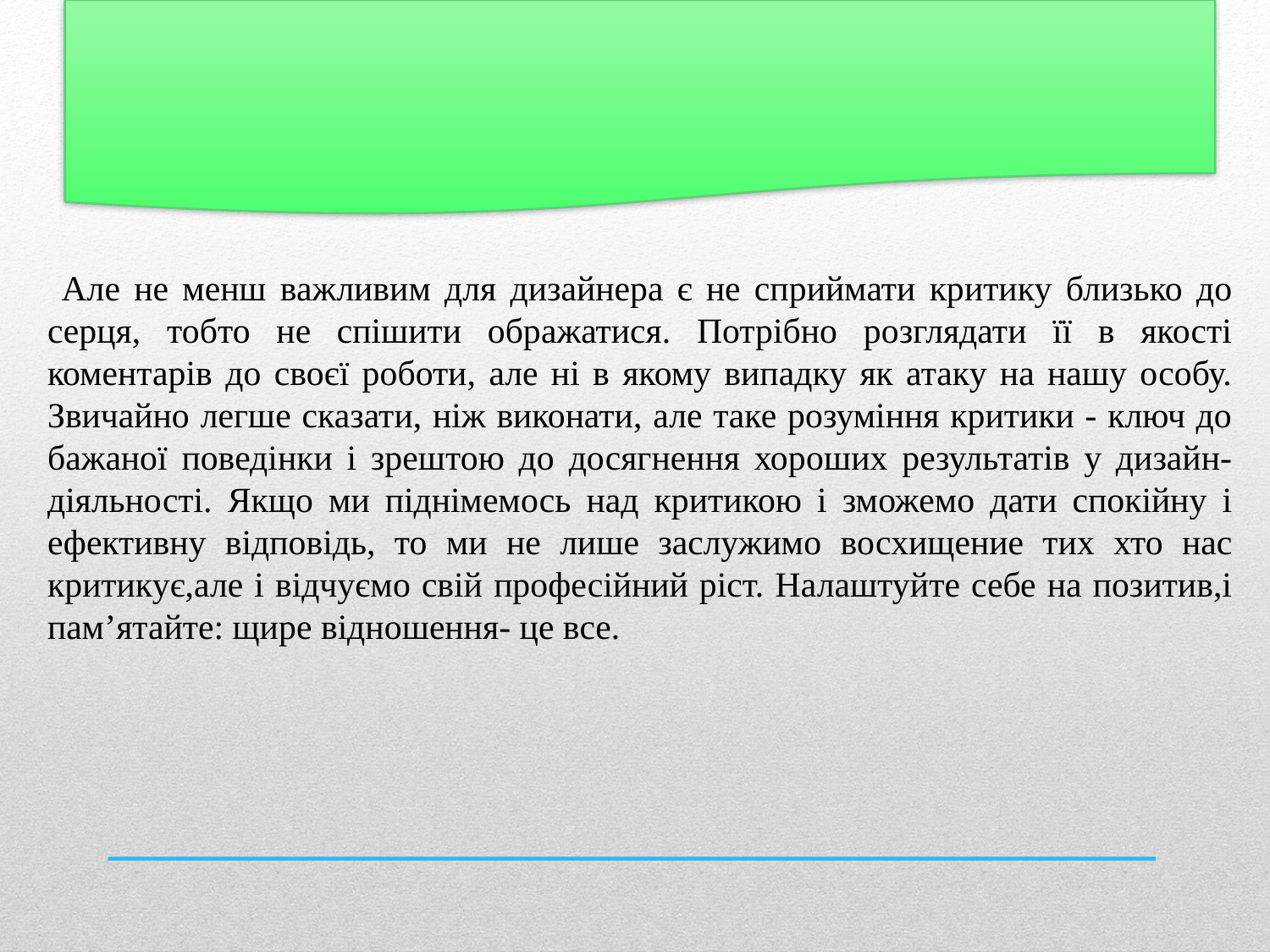

Але не менш важливим для дизайнера є не сприймати критику близько до серця, тобто не спішити ображатися. Потрібно розглядати її в якості коментарів до своєї роботи, але ні в якому випадку як атаку на нашу особу. Звичайно легше сказати, ніж виконати, але таке розуміння критики - ключ до бажаної поведінки і зрештою до досягнення хороших результатів у дизайн-діяльності. Якщо ми піднімемось над критикою і зможемо дати спокійну і ефективну відповідь, то ми не лише заслужимо восхищение тих хто нас критикує,але і відчуємо свій професійний ріст. Налаштуйте себе на позитив,і пам’ятайте: щире відношення- це все.